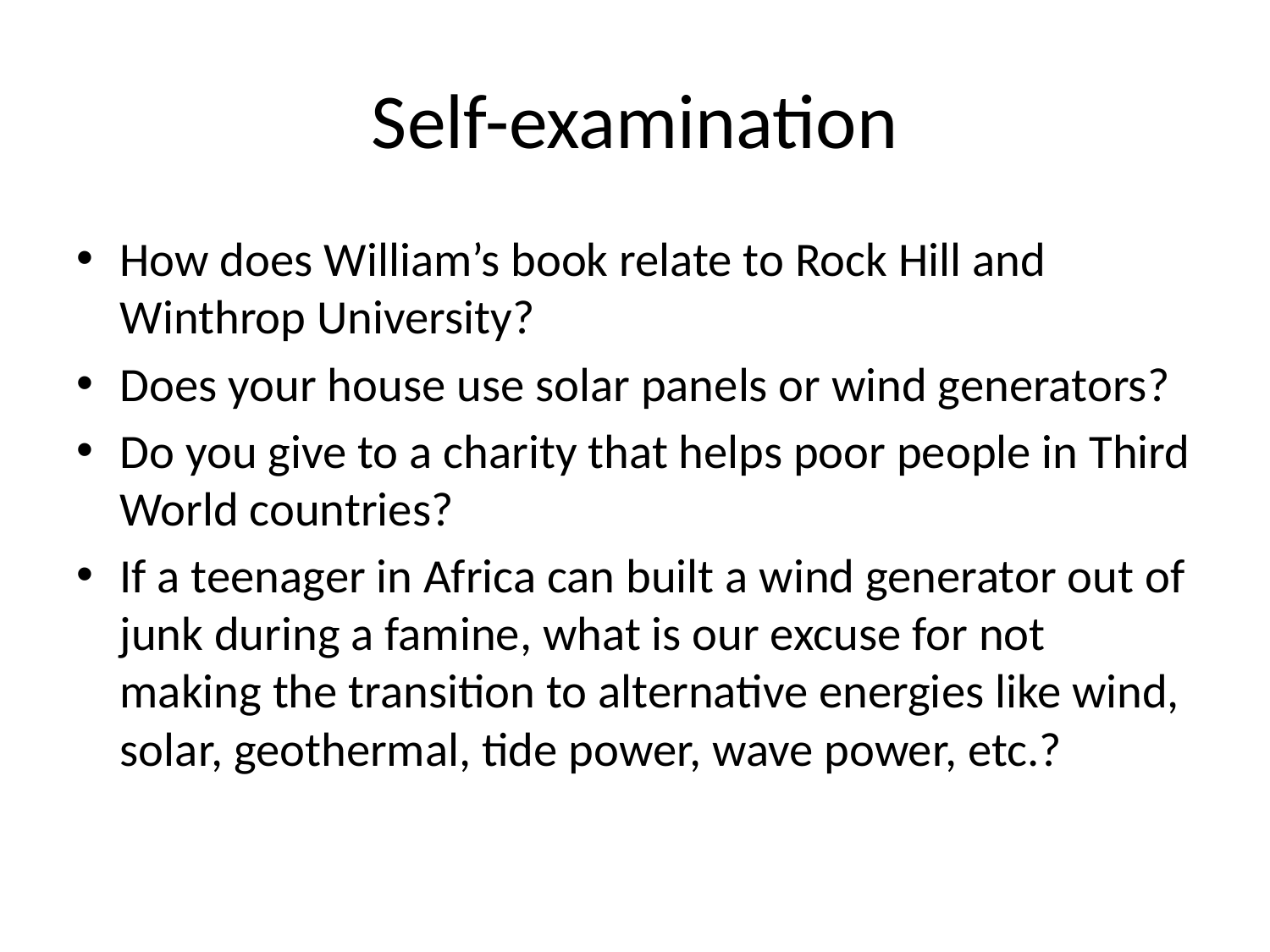

# Self-examination
How does William’s book relate to Rock Hill and Winthrop University?
Does your house use solar panels or wind generators?
Do you give to a charity that helps poor people in Third World countries?
If a teenager in Africa can built a wind generator out of junk during a famine, what is our excuse for not making the transition to alternative energies like wind, solar, geothermal, tide power, wave power, etc.?